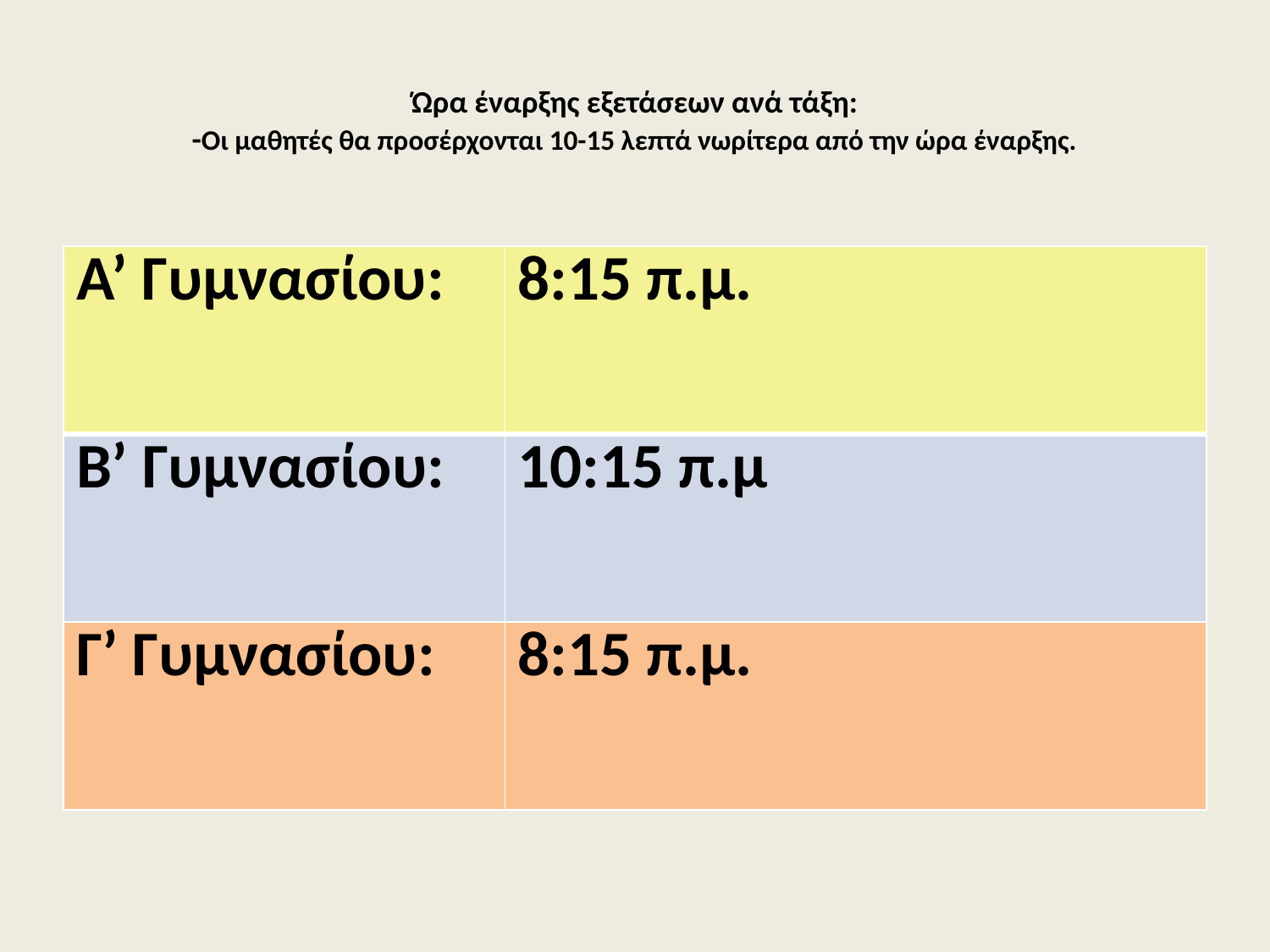

# Ώρα έναρξης εξετάσεων ανά τάξη: -Οι μαθητές θα προσέρχονται 10-15 λεπτά νωρίτερα από την ώρα έναρξης.
| Α’ Γυμνασίου: | 8:15 π.μ. |
| --- | --- |
| Β’ Γυμνασίου: | 10:15 π.μ |
| Γ’ Γυμνασίου: | 8:15 π.μ. |